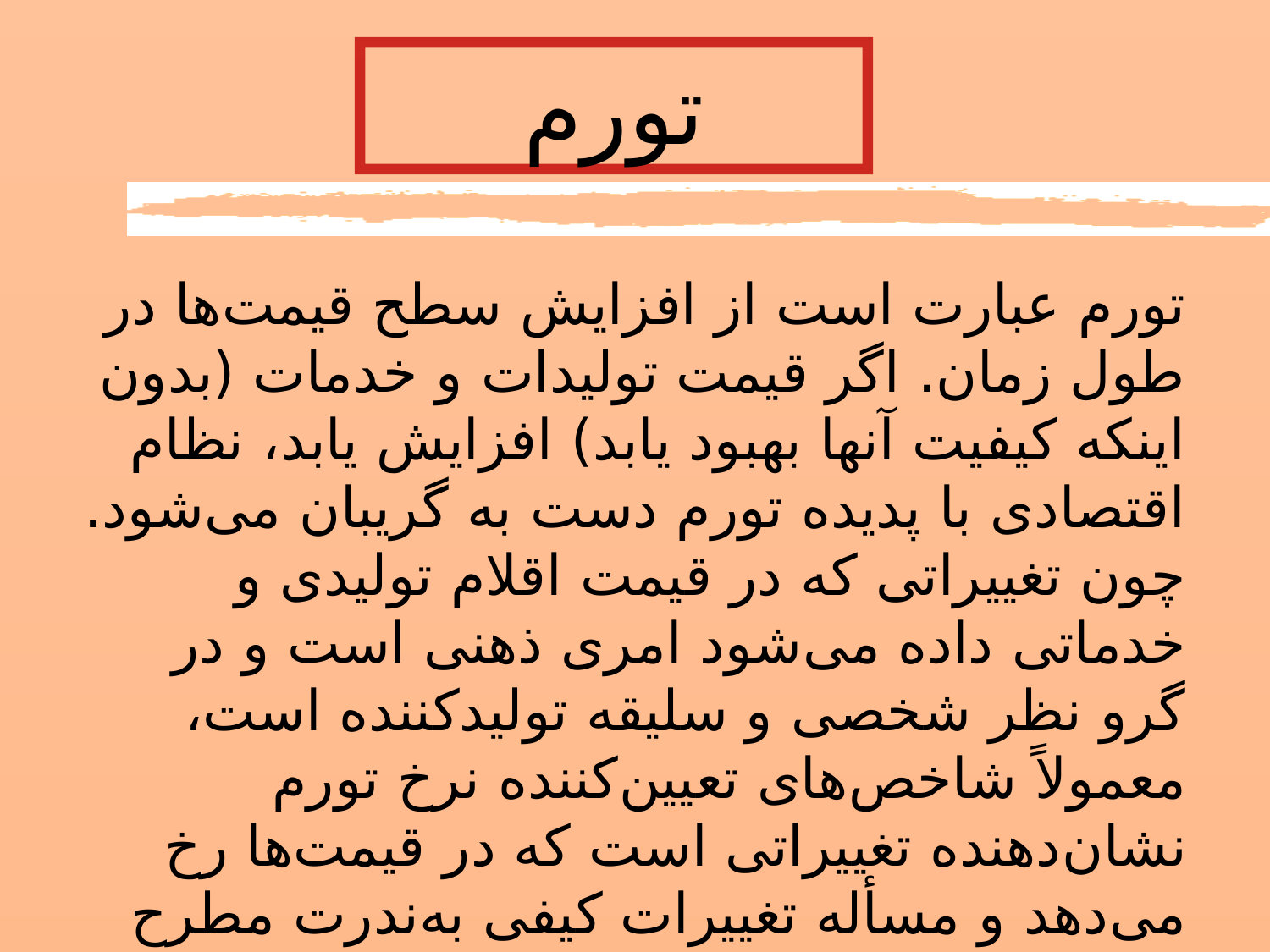

# تورم
تورم عبارت است از افزايش سطح قيمت‌ها در طول زمان. اگر قيمت توليدات و خدمات (بدون اينکه کيفيت آنها بهبود يابد) افزايش يابد، نظام اقتصادى با پديده تورم دست به گريبان مى‌شود. چون تغييراتى که در قيمت اقلام توليدى و خدماتى داده مى‌شود امرى ذهنى است و در گرو نظر شخصى و سليقه توليدکننده است، معمولاً شاخص‌هاى تعيين‌کننده نرخ تورم نشان‌دهنده تغييراتى است که در قيمت‌ها رخ مى‌دهد و مسأله تغييرات کيفى به‌ندرت مطرح مى‌شود.